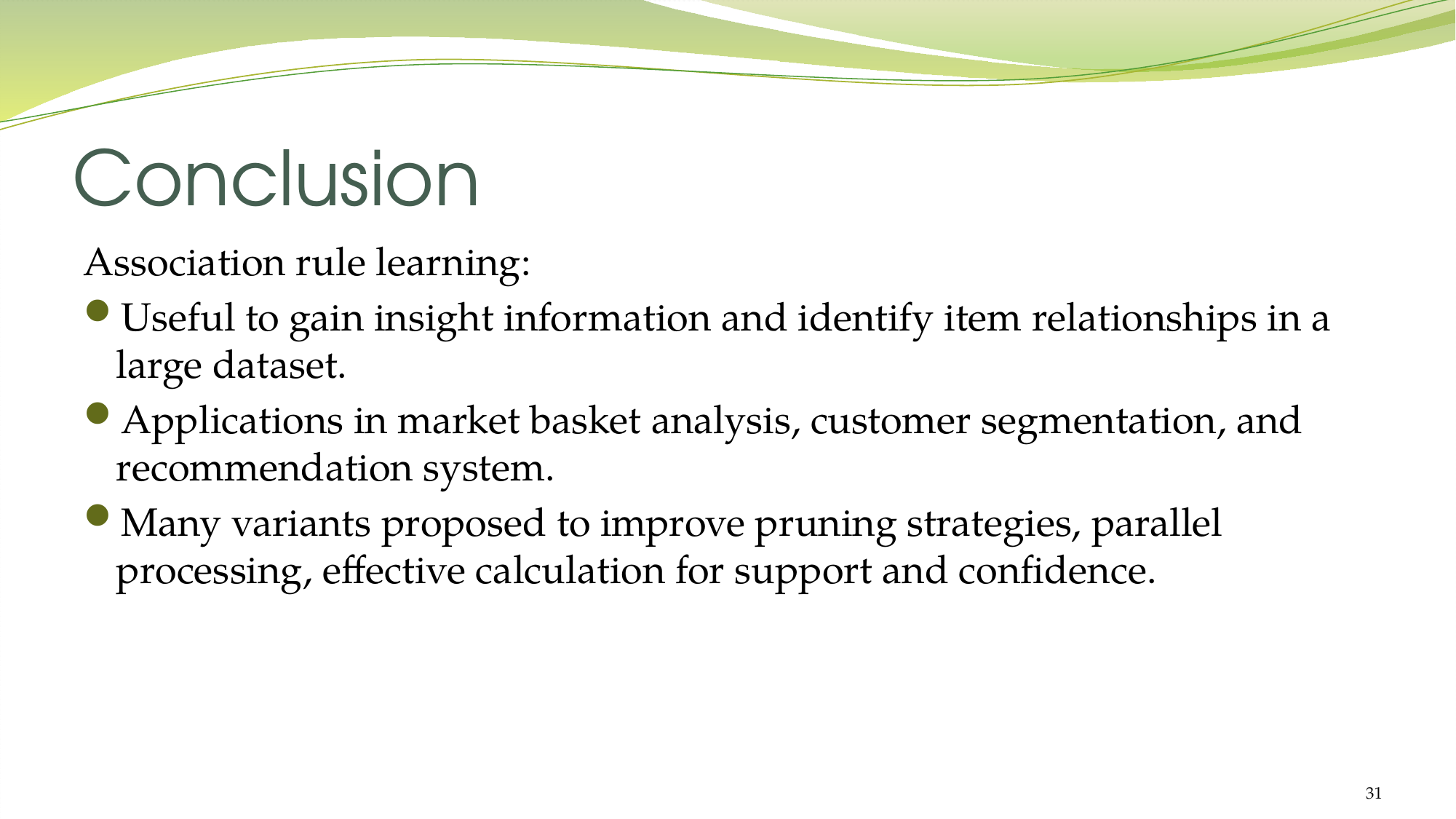

# Conclusion
Association rule learning:
Useful to gain insight information and identify item relationships in a large dataset.
Applications in market basket analysis, customer segmentation, and recommendation system.
Many variants proposed to improve pruning strategies, parallel processing, effective calculation for support and confidence.

31